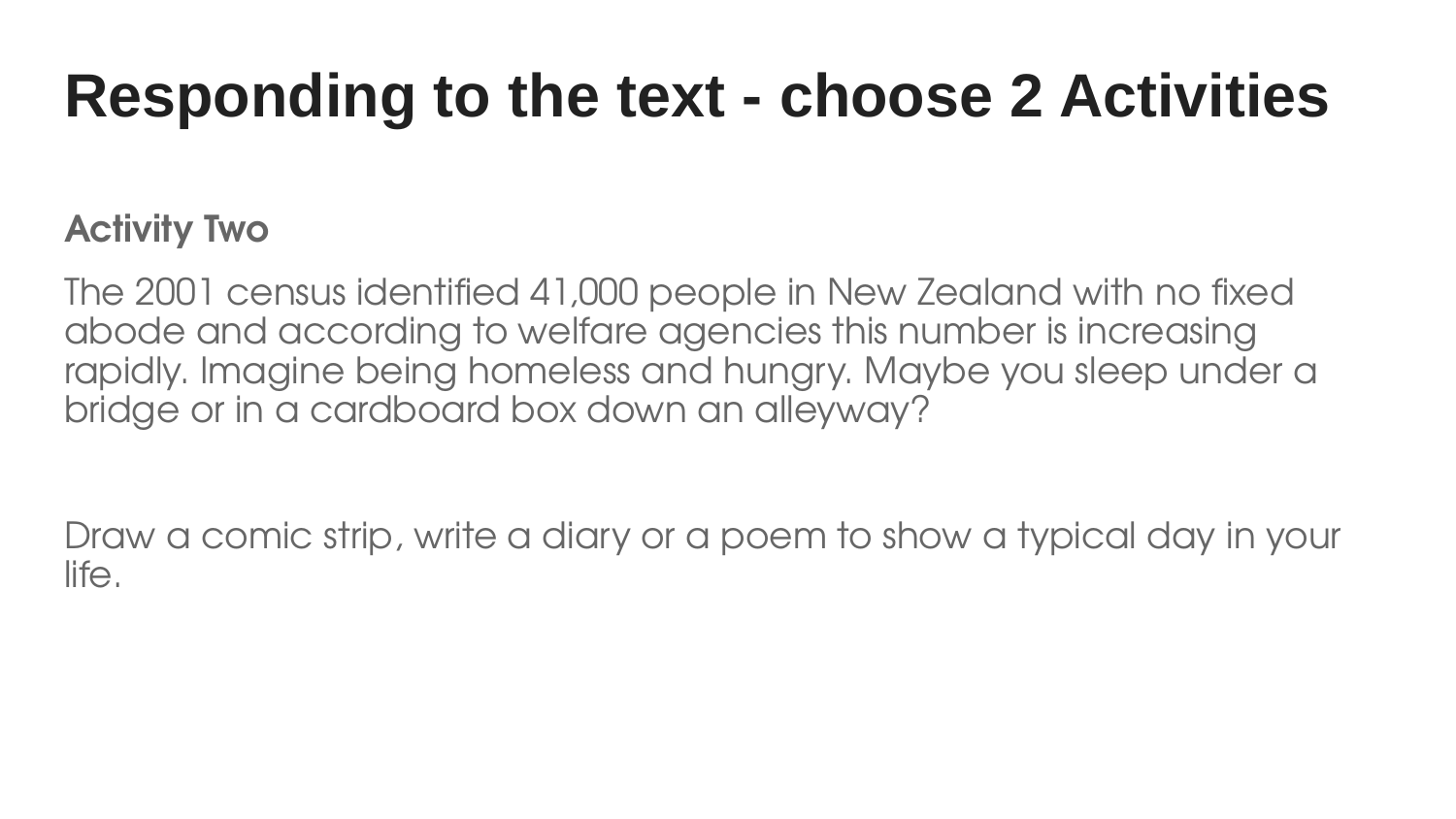

# Responding to the text - choose 2 Activities
Activity Two
The 2001 census identified 41,000 people in New Zealand with no fixed abode and according to welfare agencies this number is increasing rapidly. Imagine being homeless and hungry. Maybe you sleep under a bridge or in a cardboard box down an alleyway?

Draw a comic strip, write a diary or a poem to show a typical day in your life.